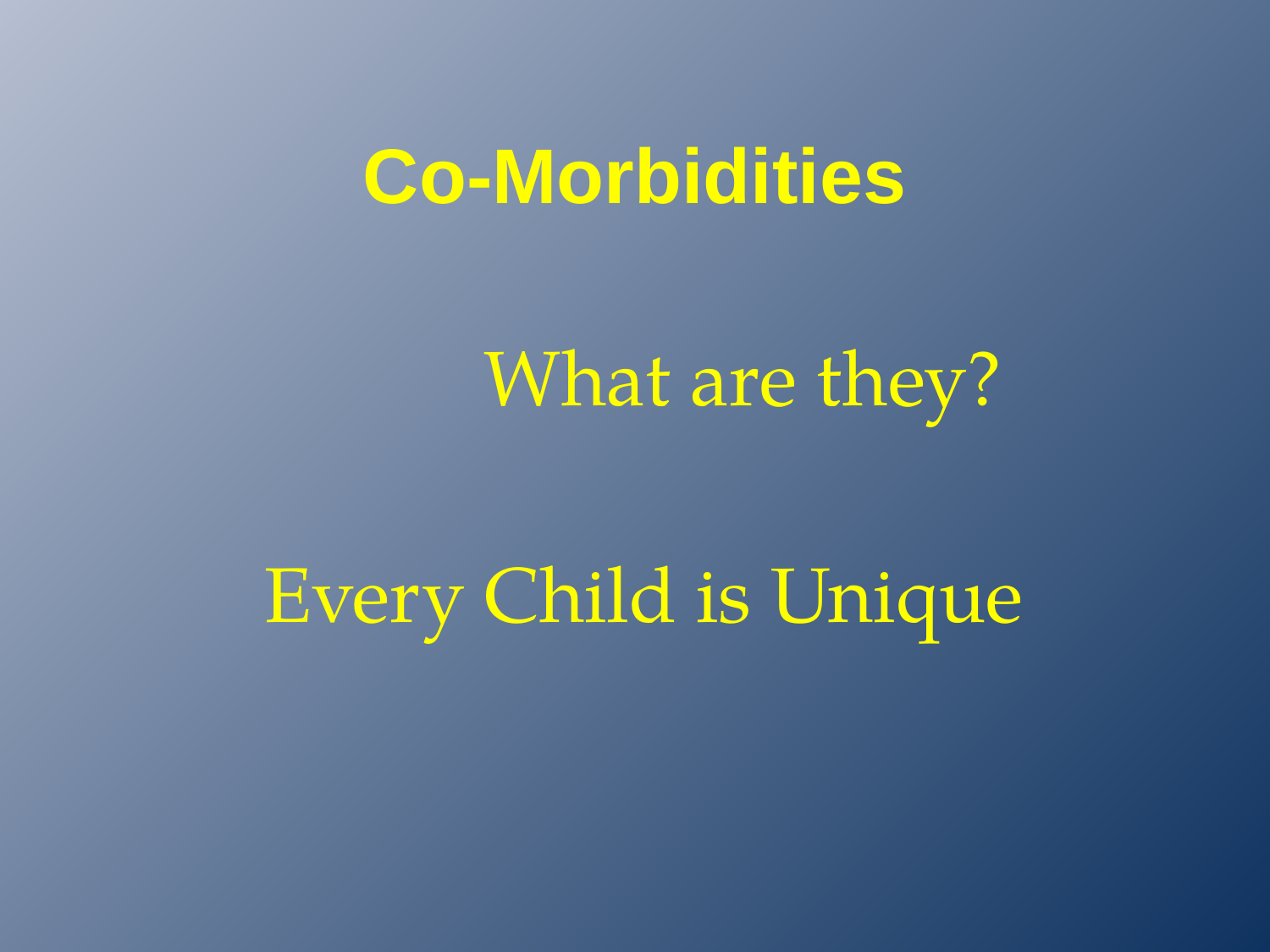

# Co-Morbidities
			    What are they?

Every Child is Unique